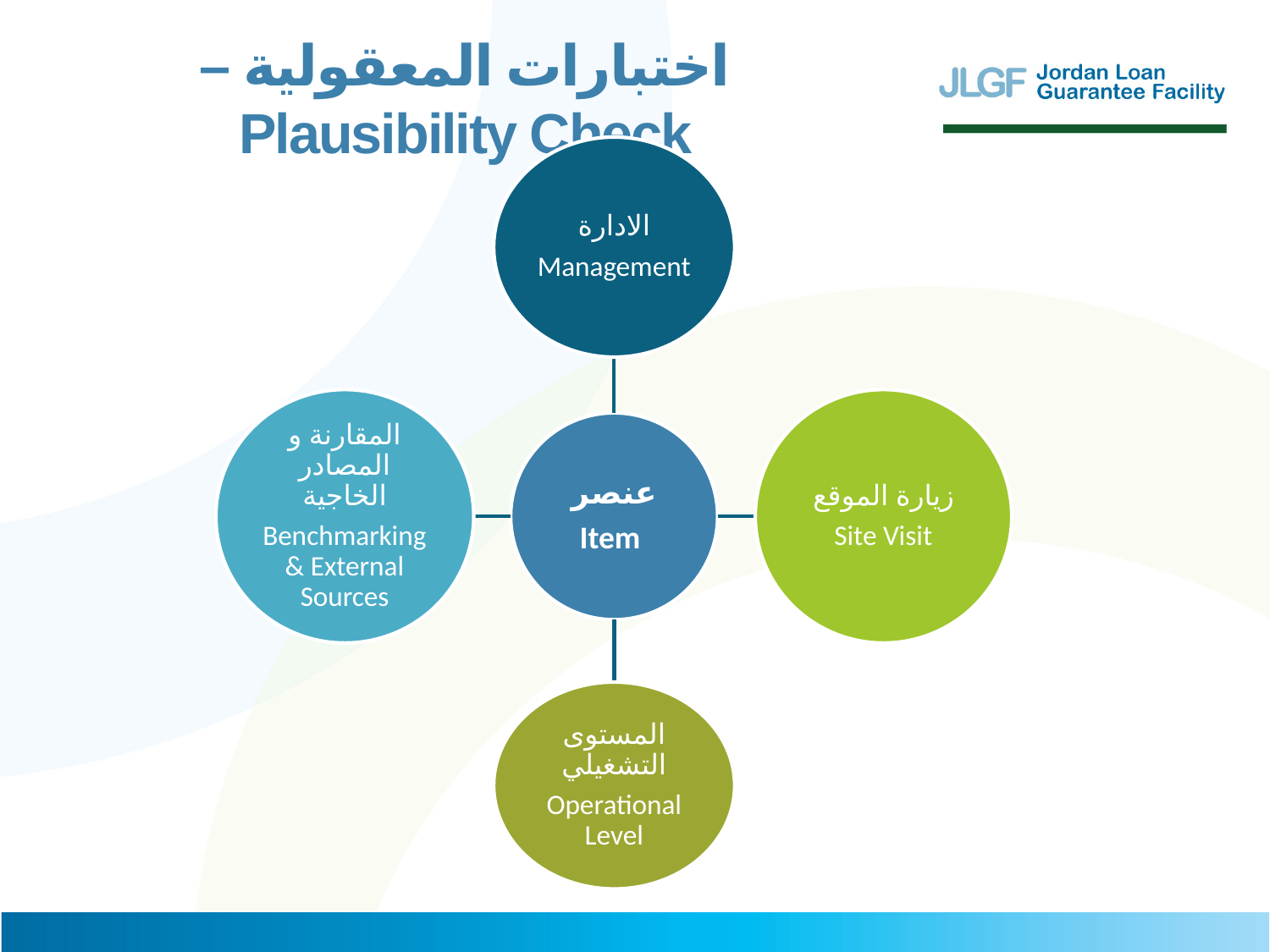

# اختبارات المعقولية – Plausibility Check
عنصر
 Item

الادارة
Management

زيارة الموقع
Site Visit

المستوى التشغيلي
Operational Level

المقارنة و المصادر الخاجية
Benchmarking & External Sources